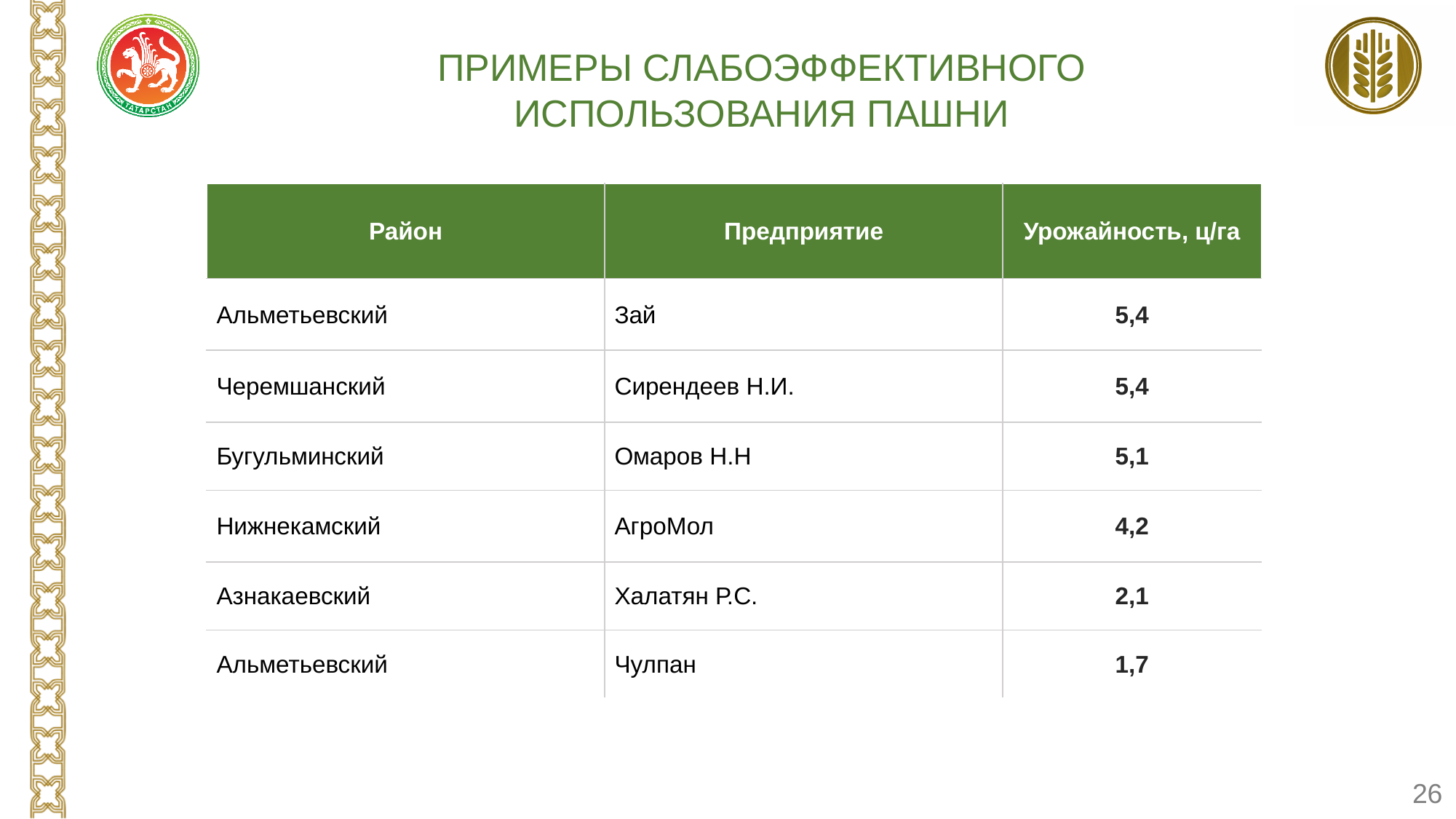

ПРИМЕРЫ СЛАБОЭФФЕКТИВНОГО
ИСПОЛЬЗОВАНИЯ ПАШНИ
| Район | Предприятие | Урожайность, ц/га |
| --- | --- | --- |
| Альметьевский | Зай | 5,4 |
| Черемшанский | Сирендеев Н.И. | 5,4 |
| Бугульминский | Омаров Н.Н | 5,1 |
| Нижнекамский | АгроМол | 4,2 |
| Азнакаевский | Халатян Р.С. | 2,1 |
| Альметьевский | Чулпан | 1,7 |
26